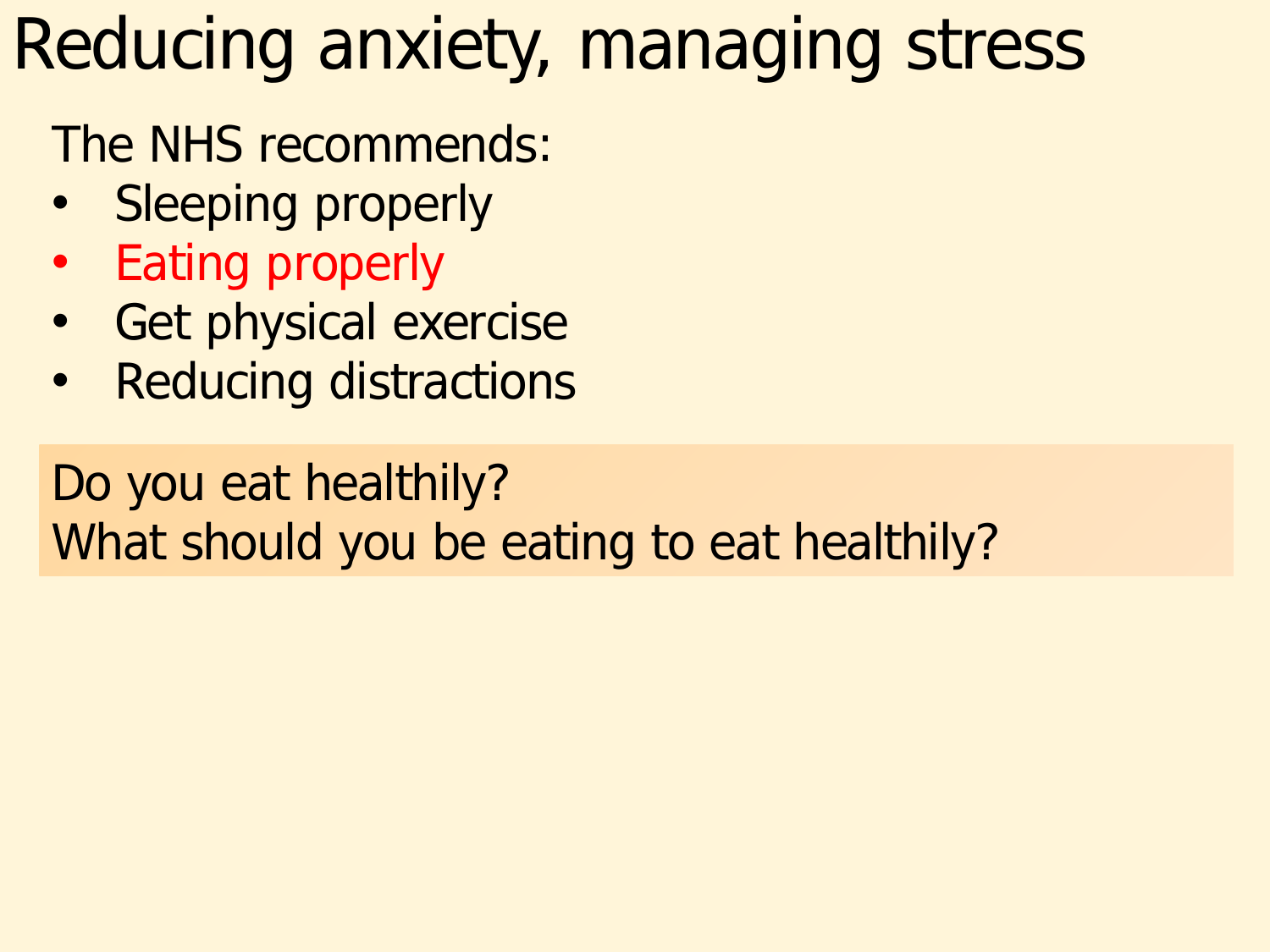

# Reducing anxiety, managing stress
The NHS recommends:
Sleeping properly
Eating properly
Get physical exercise
Reducing distractions
Do you eat healthily?
What should you be eating to eat healthily?